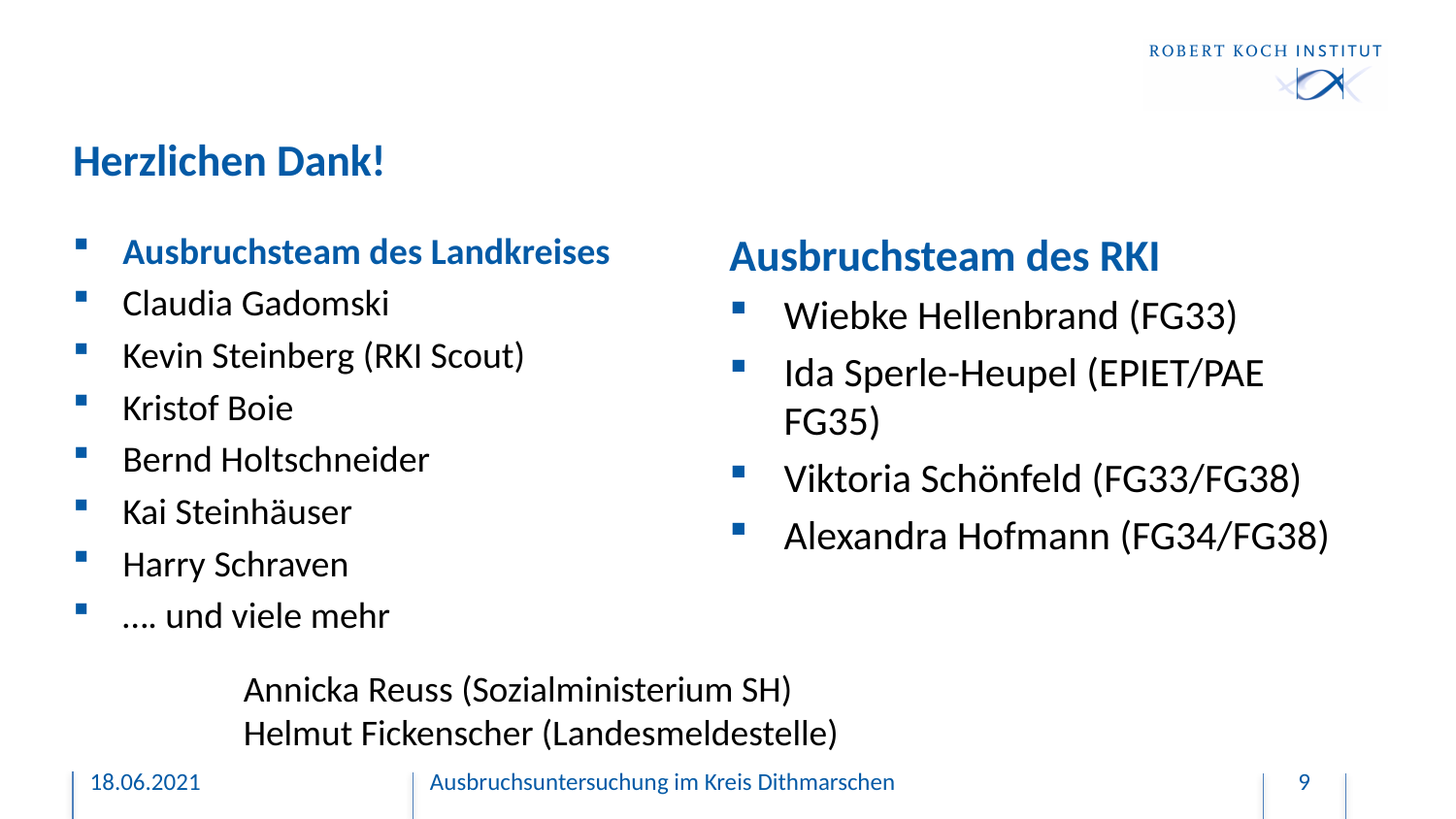

# Herzlichen Dank!
Ausbruchsteam des Landkreises
Claudia Gadomski
Kevin Steinberg (RKI Scout)
Kristof Boie
Bernd Holtschneider
Kai Steinhäuser
Harry Schraven
…. und viele mehr
Ausbruchsteam des RKI
Wiebke Hellenbrand (FG33)
Ida Sperle-Heupel (EPIET/PAE FG35)
Viktoria Schönfeld (FG33/FG38)
Alexandra Hofmann (FG34/FG38)

Annicka Reuss (Sozialministerium SH)
Helmut Fickenscher (Landesmeldestelle)
18.06.2021
Ausbruchsuntersuchung im Kreis Dithmarschen
9